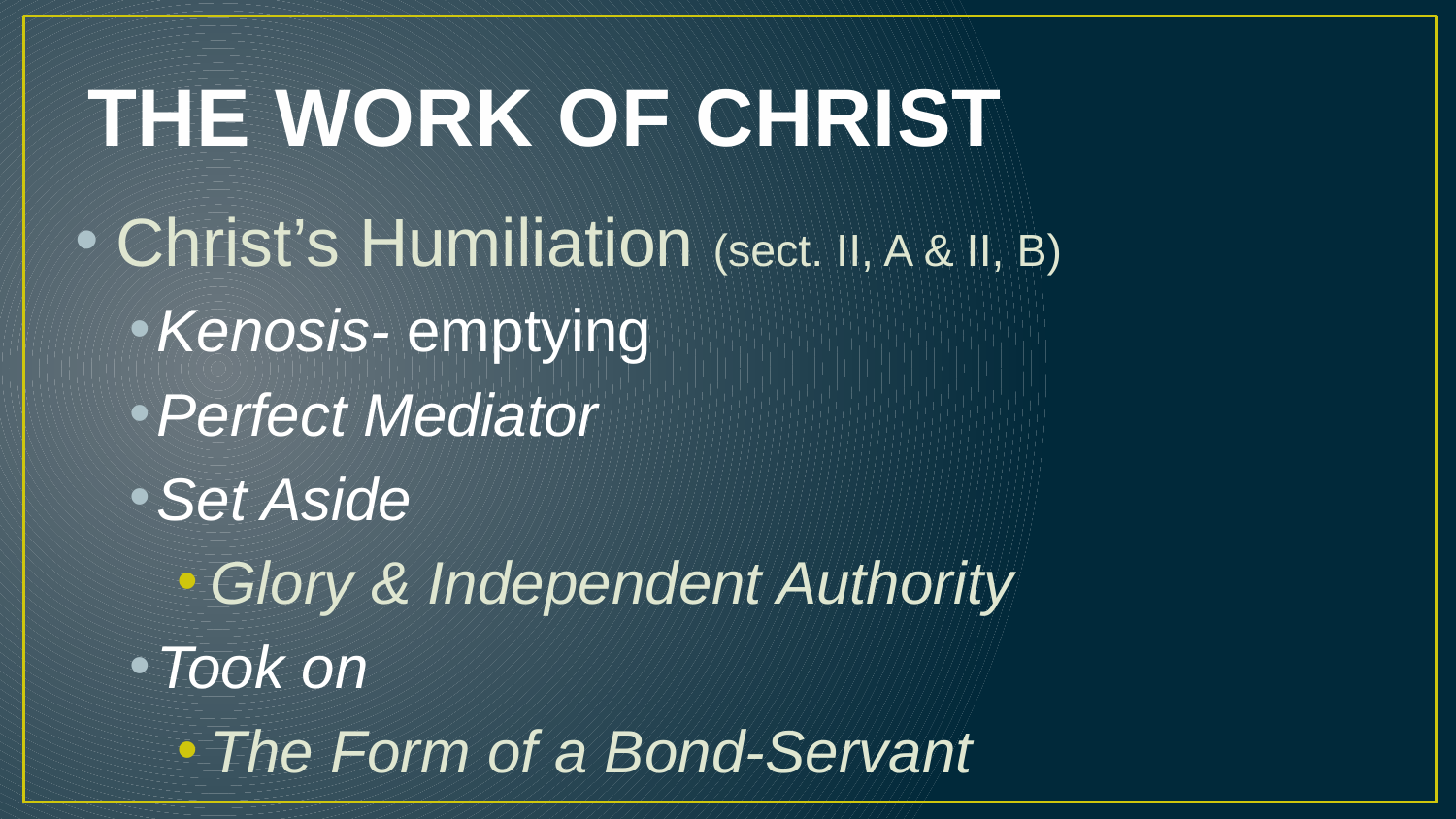

# THE WORK OF CHRIST
Christ’s Humiliation (sect. II, A & II, B)
Kenosis- emptying
Perfect Mediator
Set Aside
Glory & Independent Authority
Took on
The Form of a Bond-Servant